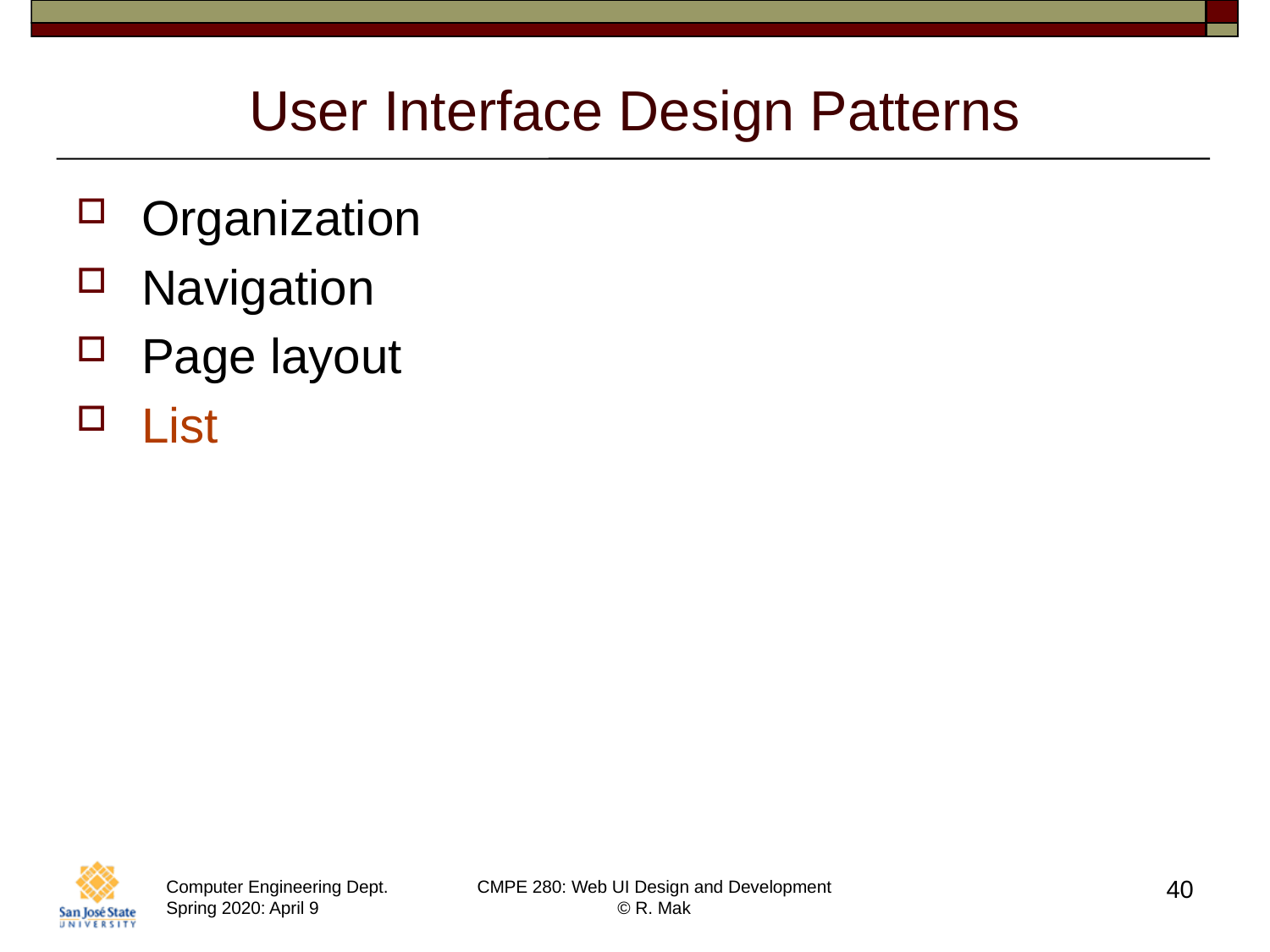

# User Interface Design Patterns
Organization
Navigation
Page layout
List
40